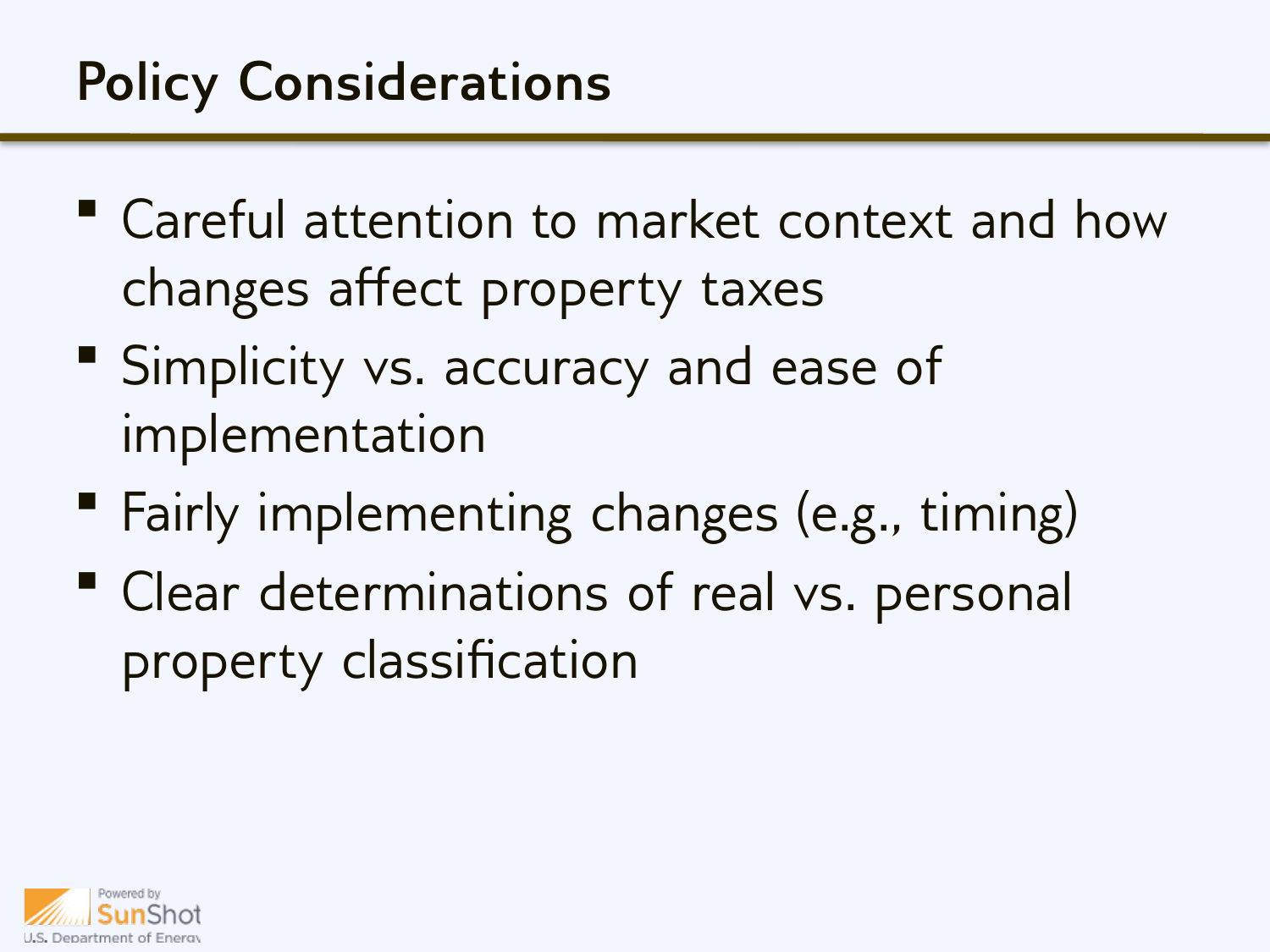

# Policy Considerations
Careful attention to market context and how changes affect property taxes
Simplicity vs. accuracy and ease of implementation
Fairly implementing changes (e.g., timing)
Clear determinations of real vs. personal property classification